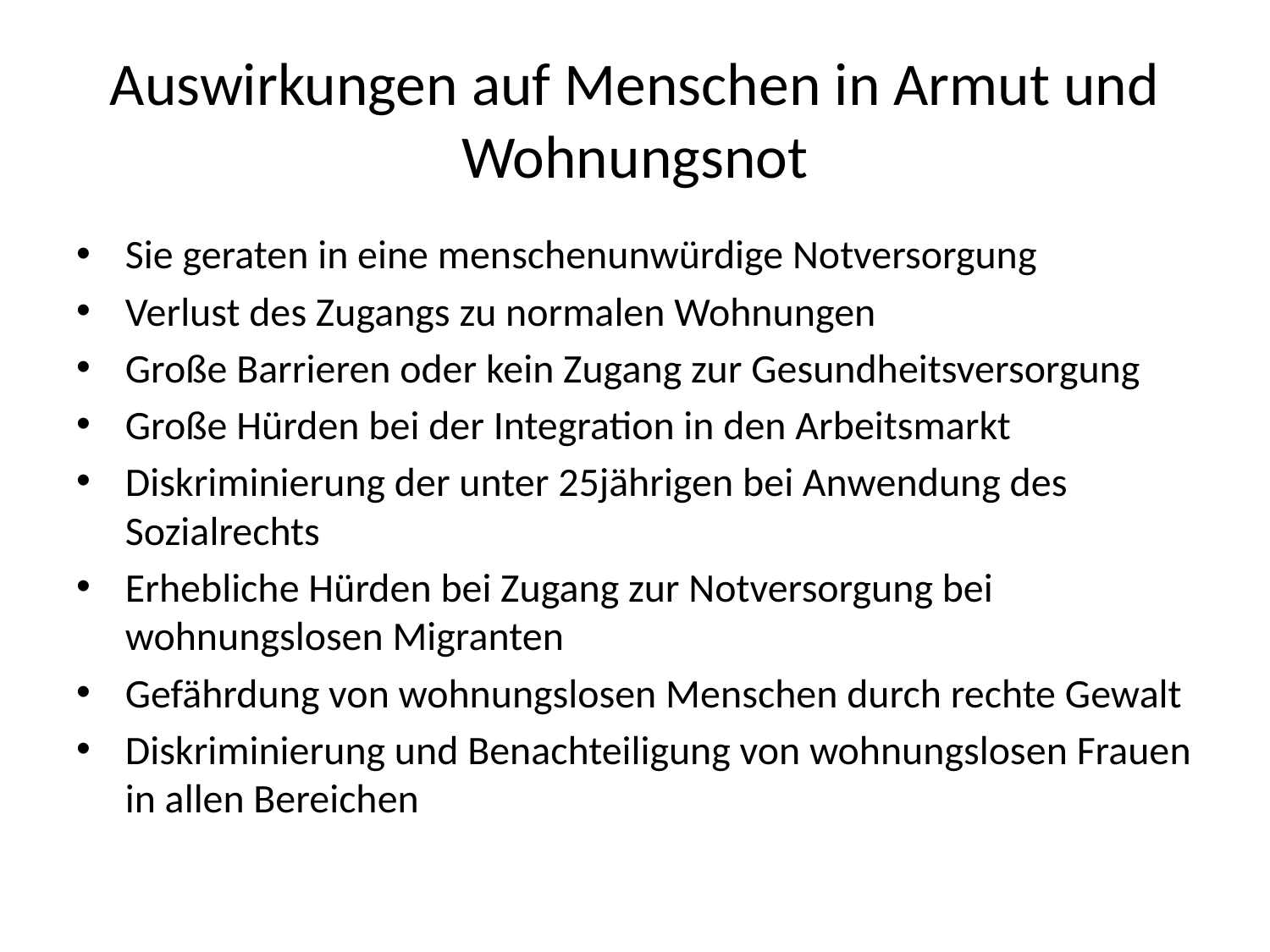

# Auswirkungen auf Menschen in Armut und Wohnungsnot
Sie geraten in eine menschenunwürdige Notversorgung
Verlust des Zugangs zu normalen Wohnungen
Große Barrieren oder kein Zugang zur Gesundheitsversorgung
Große Hürden bei der Integration in den Arbeitsmarkt
Diskriminierung der unter 25jährigen bei Anwendung des Sozialrechts
Erhebliche Hürden bei Zugang zur Notversorgung bei wohnungslosen Migranten
Gefährdung von wohnungslosen Menschen durch rechte Gewalt
Diskriminierung und Benachteiligung von wohnungslosen Frauen in allen Bereichen